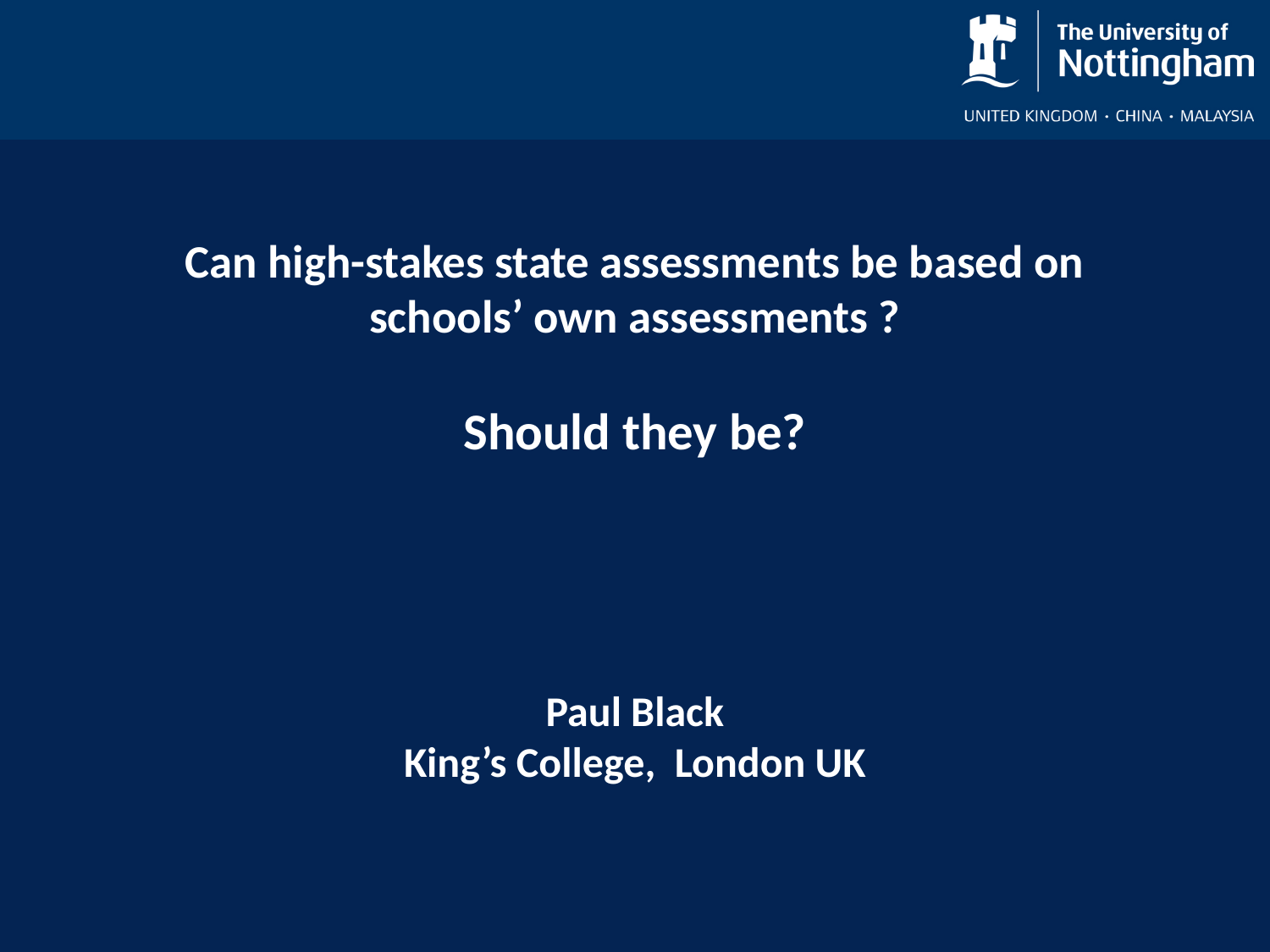

# Can high-stakes state assessments be based on schools’ own assessments ? Should they be?

Paul Black
King’s College,  London UK